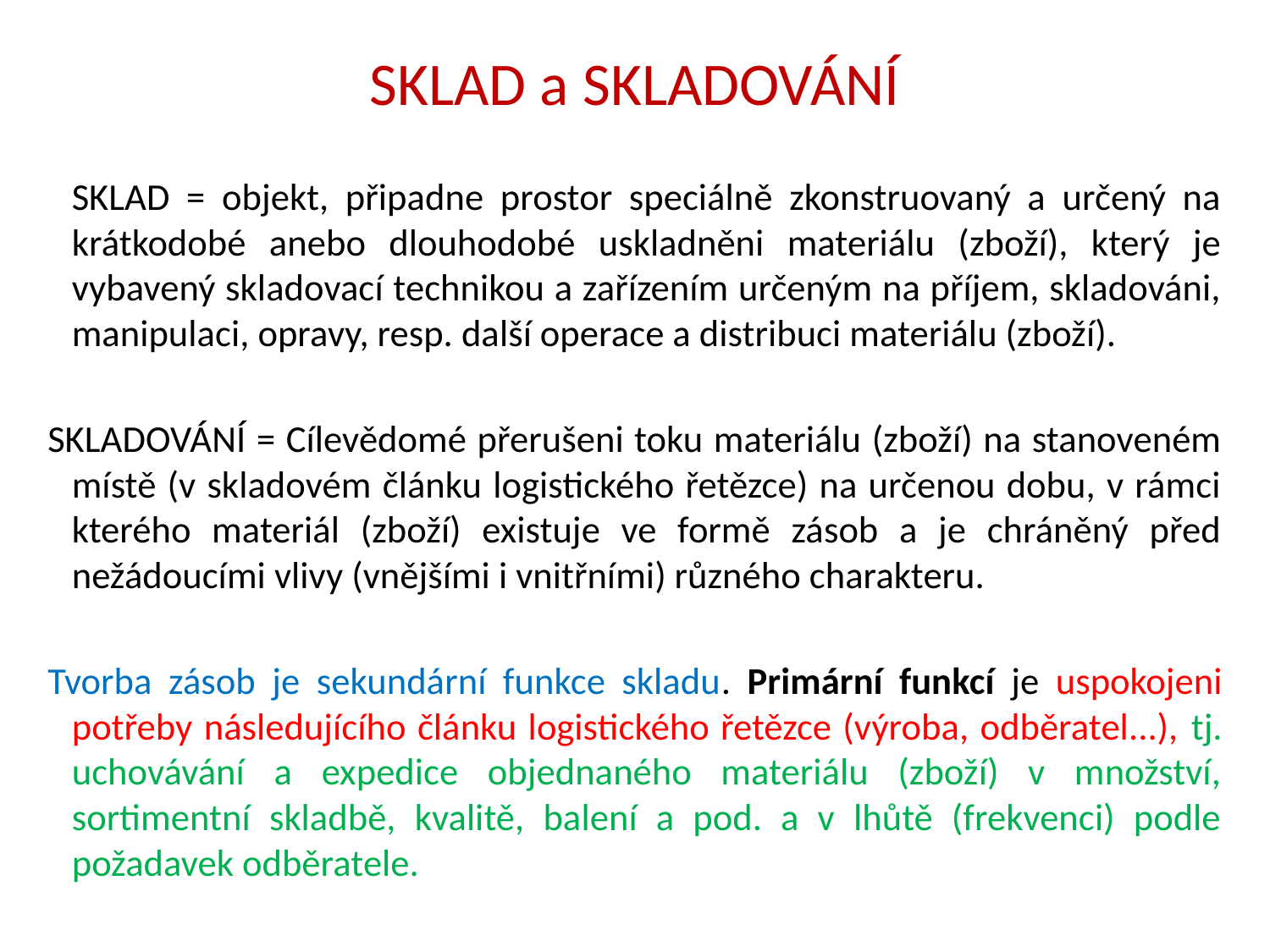

# SKLAD a SKLADOVÁNÍ
	SKLAD = objekt, připadne prostor speciálně zkonstruovaný a určený na krátkodobé anebo dlouhodobé uskladněni materiálu (zboží), který je vybavený skladovací technikou a zařízením určeným na příjem, skladováni, manipulaci, opravy, resp. další operace a distribuci materiálu (zboží).

SKLADOVÁNÍ = Cílevědomé přerušeni toku materiálu (zboží) na stanoveném místě (v skladovém článku logistického řetězce) na určenou dobu, v rámci kterého materiál (zboží) existuje ve formě zásob a je chráněný před nežádoucími vlivy (vnějšími i vnitřními) různého charakteru.

Tvorba zásob je sekundární funkce skladu. Primární funkcí je uspokojeni potřeby následujícího článku logistického řetězce (výroba, odběratel...), tj. uchovávání a expedice objednaného materiálu (zboží) v množství, sortimentní skladbě, kvalitě, balení a pod. a v lhůtě (frekvenci) podle požadavek odběratele.